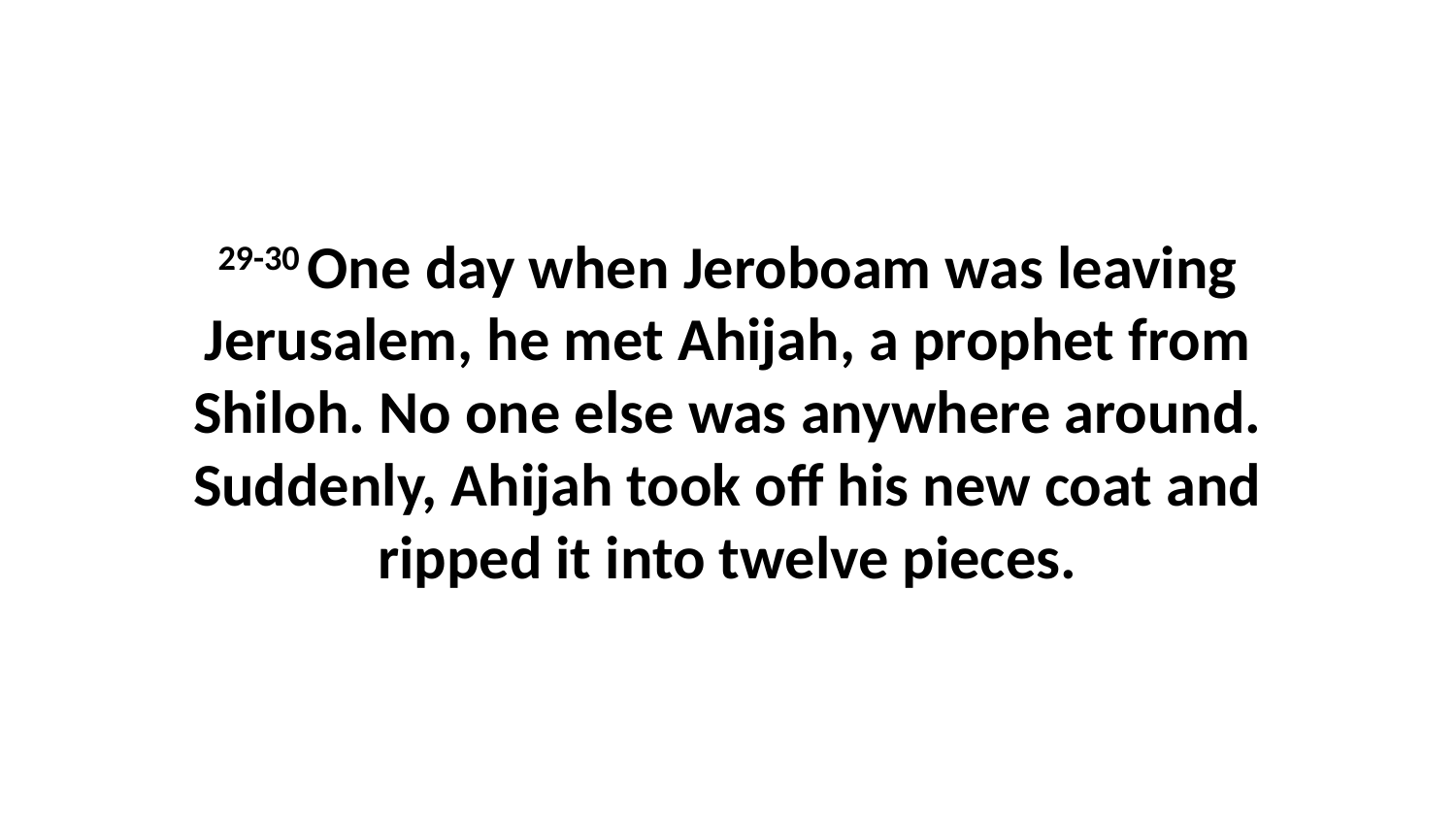

29-30 One day when Jeroboam was leaving Jerusalem, he met Ahijah, a prophet from Shiloh. No one else was anywhere around. Suddenly, Ahijah took off his new coat and ripped it into twelve pieces.